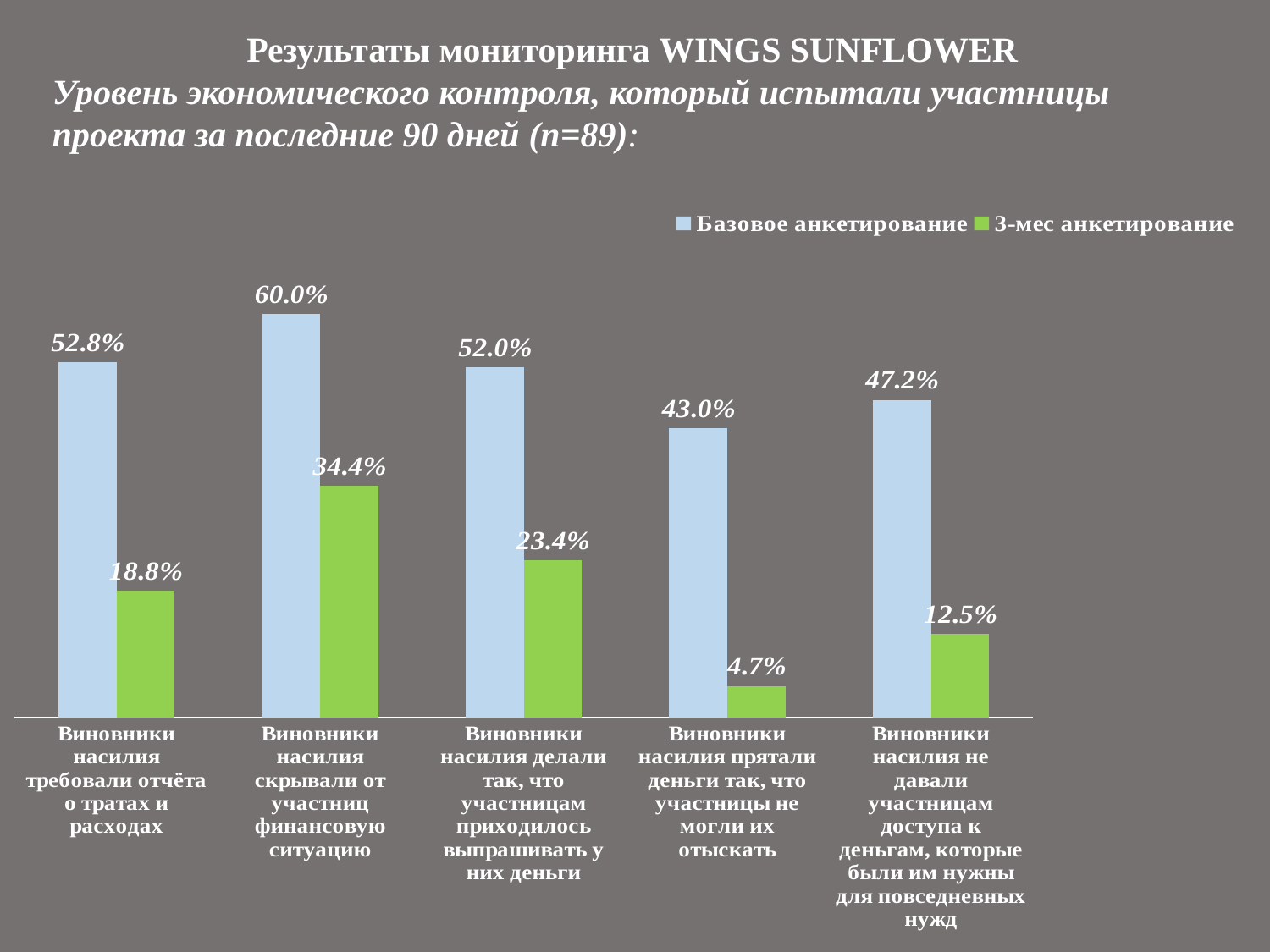

Результаты мониторинга WINGS SUNFLOWER
Уровень экономического контроля, который испытали участницы проекта за последние 90 дней (n=89):

### Chart

| Category | Базовое анкетирование | 3-мес анкетирование |
|---|---|---|
| Виновники насилия требовали отчёта о тратах и расходах | 0.528 | 0.188 |
| Виновники насилия скрывали от участниц финансовую ситуацию | 0.6 | 0.344 |
| Виновники насилия делали так, что участницам приходилось выпрашивать у них деньги | 0.52 | 0.234 |
| Виновники насилия прятали деньги так, что участницы не могли их отыскать | 0.43 | 0.047 |
| Виновники насилия не давали участницам доступа к деньгам, которые были им нужны для повседневных нужд | 0.472 | 0.125 |